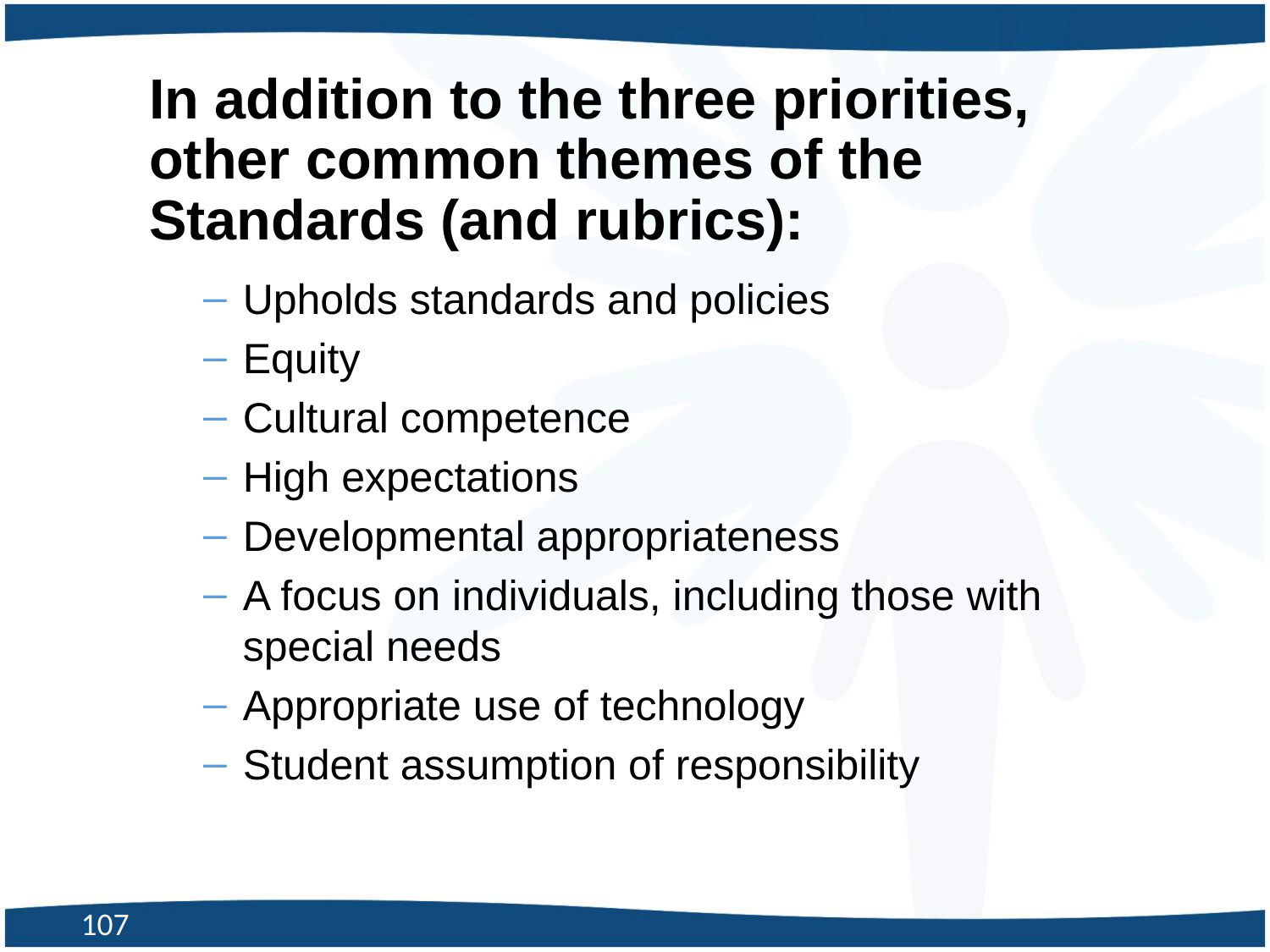

In addition to the three priorities, other common themes of the Standards (and rubrics):
Upholds standards and policies
Equity
Cultural competence
High expectations
Developmental appropriateness
A focus on individuals, including those with special needs
Appropriate use of technology
Student assumption of responsibility

107